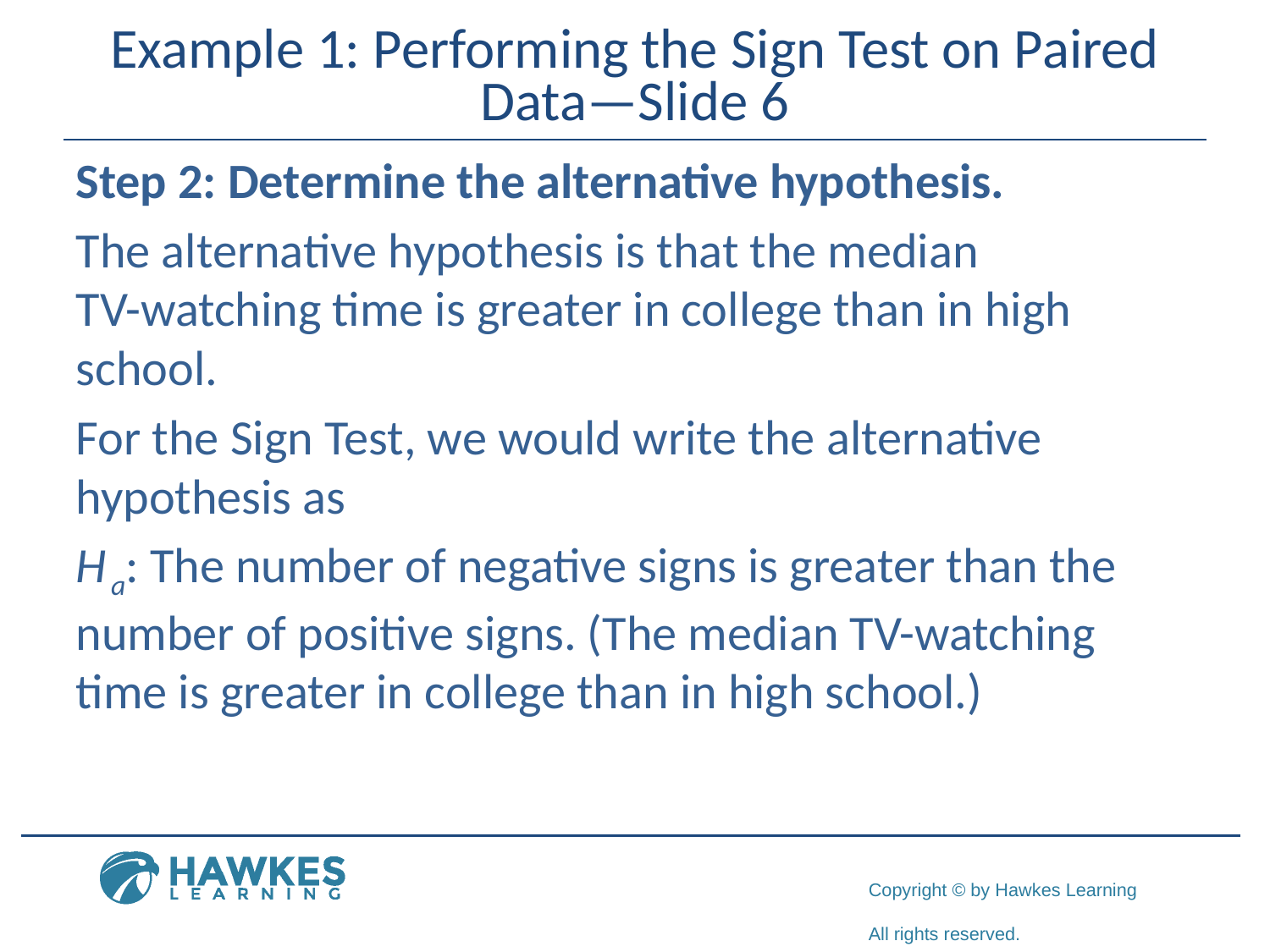

# Example 1: Performing the Sign Test on Paired Data—Slide 6
Step 2: Determine the alternative hypothesis.
The alternative hypothesis is that the median
TV-watching time is greater in college than in high school.
For the Sign Test, we would write the alternative hypothesis as
H a: The number of negative signs is greater than the number of positive signs. (The median TV-watching time is greater in college than in high school.)